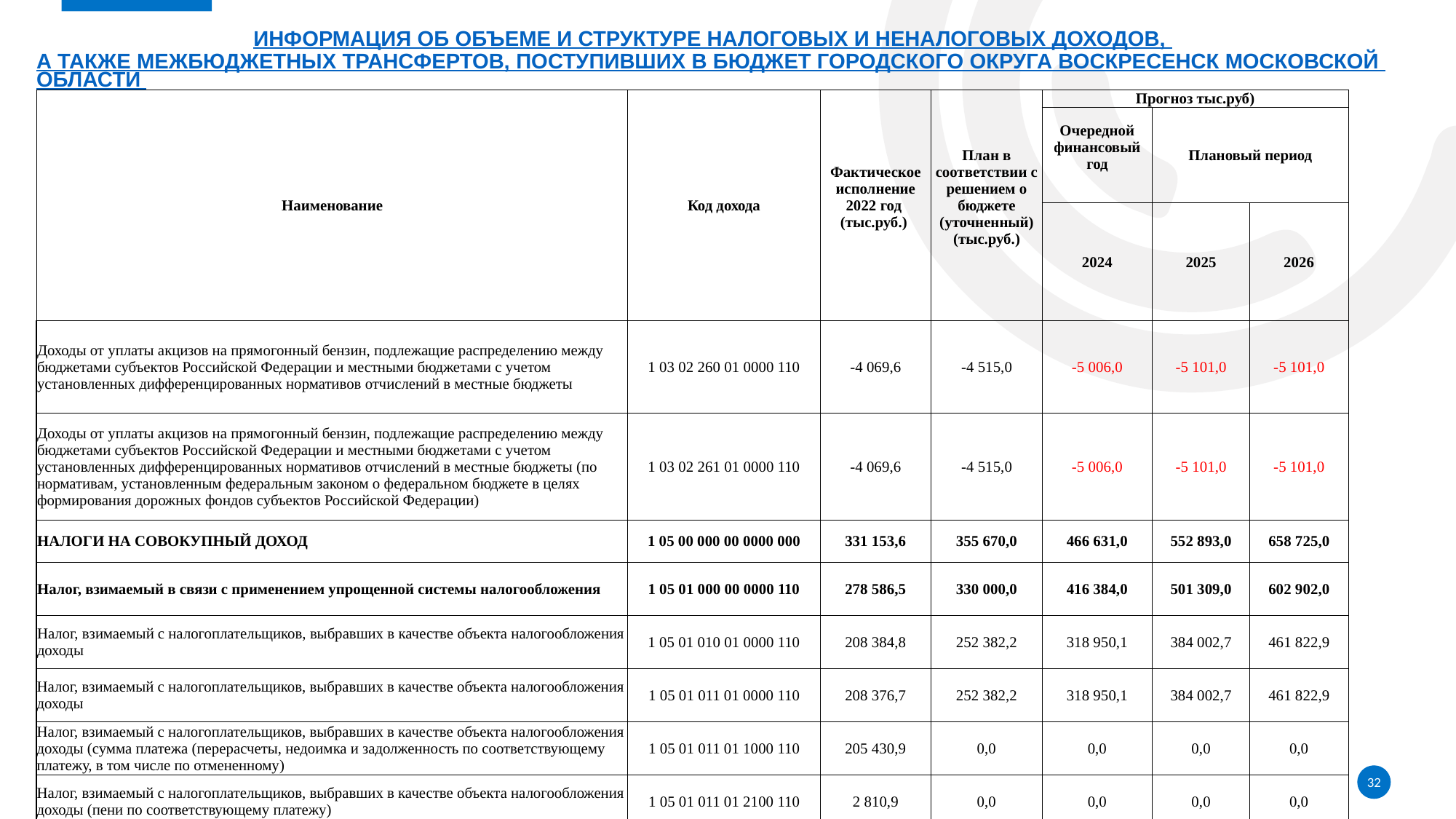

# Информация об объеме и структуре налоговых и неналоговых доходов, а также межбюджетных трансфертов, поступивших в бюджет городского округа Воскресенск Московской области
| Наименование | Код дохода | Фактическое исполнение 2022 год (тыс.руб.) | План в соответствии с решением о бюджете (уточненный) (тыс.руб.) | Прогноз тыс.руб) |  |  |
| --- | --- | --- | --- | --- | --- | --- |
|  |  |  |  | Очередной финансовый год | Плановый период |  |
|  |  |  |  | 2024 | 2025 | 2026 |
| Доходы от уплаты акцизов на прямогонный бензин, подлежащие распределению между бюджетами субъектов Российской Федерации и местными бюджетами с учетом установленных дифференцированных нормативов отчислений в местные бюджеты | 1 03 02 260 01 0000 110 | -4 069,6 | -4 515,0 | -5 006,0 | -5 101,0 | -5 101,0 |
| Доходы от уплаты акцизов на прямогонный бензин, подлежащие распределению между бюджетами субъектов Российской Федерации и местными бюджетами с учетом установленных дифференцированных нормативов отчислений в местные бюджеты (по нормативам, установленным федеральным законом о федеральном бюджете в целях формирования дорожных фондов субъектов Российской Федерации) | 1 03 02 261 01 0000 110 | -4 069,6 | -4 515,0 | -5 006,0 | -5 101,0 | -5 101,0 |
| НАЛОГИ НА СОВОКУПНЫЙ ДОХОД | 1 05 00 000 00 0000 000 | 331 153,6 | 355 670,0 | 466 631,0 | 552 893,0 | 658 725,0 |
| Налог, взимаемый в связи с применением упрощенной системы налогообложения | 1 05 01 000 00 0000 110 | 278 586,5 | 330 000,0 | 416 384,0 | 501 309,0 | 602 902,0 |
| Налог, взимаемый с налогоплательщиков, выбравших в качестве объекта налогообложения доходы | 1 05 01 010 01 0000 110 | 208 384,8 | 252 382,2 | 318 950,1 | 384 002,7 | 461 822,9 |
| Налог, взимаемый с налогоплательщиков, выбравших в качестве объекта налогообложения доходы | 1 05 01 011 01 0000 110 | 208 376,7 | 252 382,2 | 318 950,1 | 384 002,7 | 461 822,9 |
| Налог, взимаемый с налогоплательщиков, выбравших в качестве объекта налогообложения доходы (сумма платежа (перерасчеты, недоимка и задолженность по соответствующему платежу, в том числе по отмененному) | 1 05 01 011 01 1000 110 | 205 430,9 | 0,0 | 0,0 | 0,0 | 0,0 |
| Налог, взимаемый с налогоплательщиков, выбравших в качестве объекта налогообложения доходы (пени по соответствующему платежу) | 1 05 01 011 01 2100 110 | 2 810,9 | 0,0 | 0,0 | 0,0 | 0,0 |

32